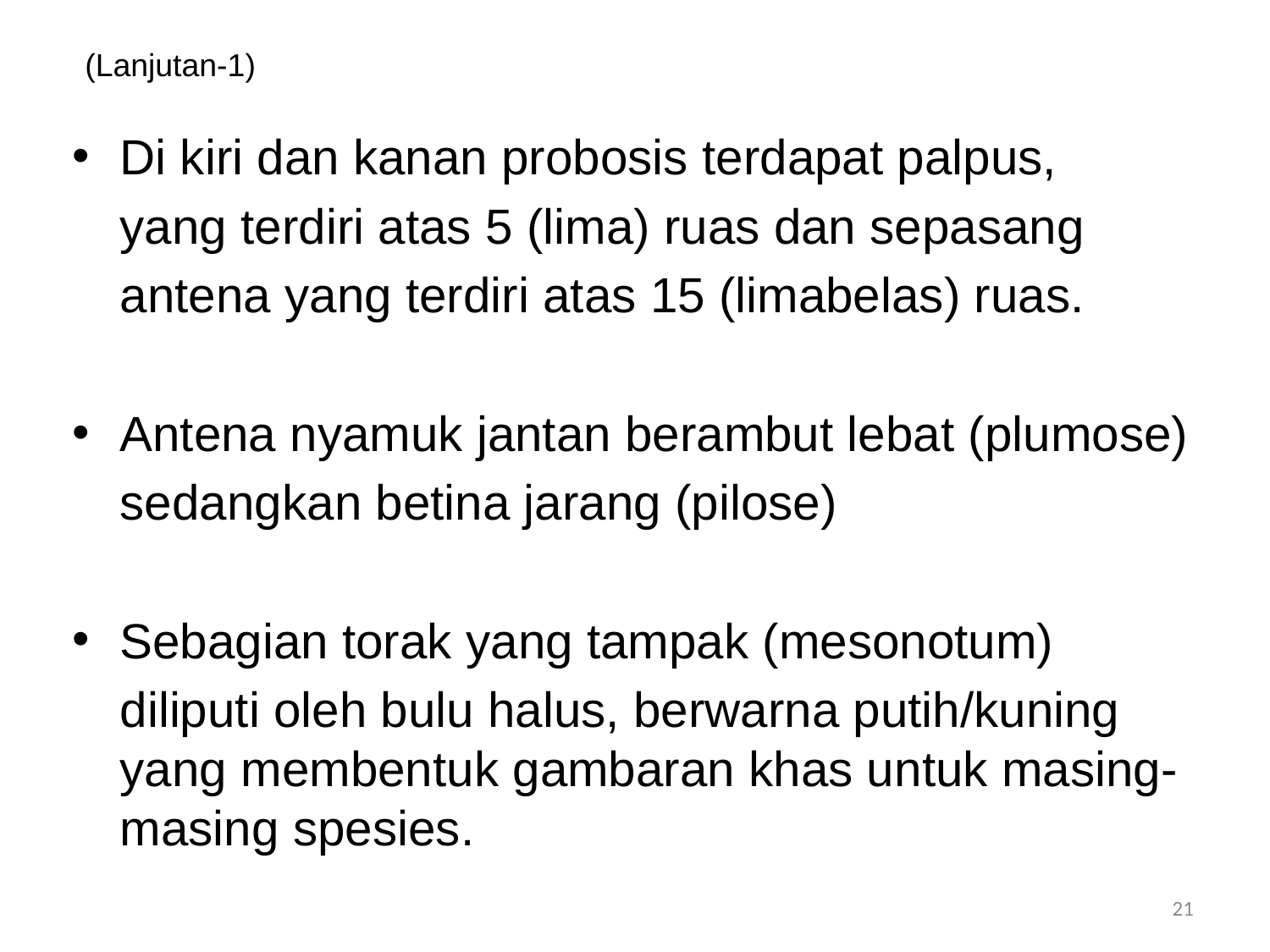

# (Lanjutan-1)
Di kiri dan kanan probosis terdapat palpus,
	yang terdiri atas 5 (lima) ruas dan sepasang
	antena yang terdiri atas 15 (limabelas) ruas.

Antena nyamuk jantan berambut lebat (plumose)
	sedangkan betina jarang (pilose)

Sebagian torak yang tampak (mesonotum)
	diliputi oleh bulu halus, berwarna putih/kuning yang membentuk gambaran khas untuk masing-masing spesies.
21